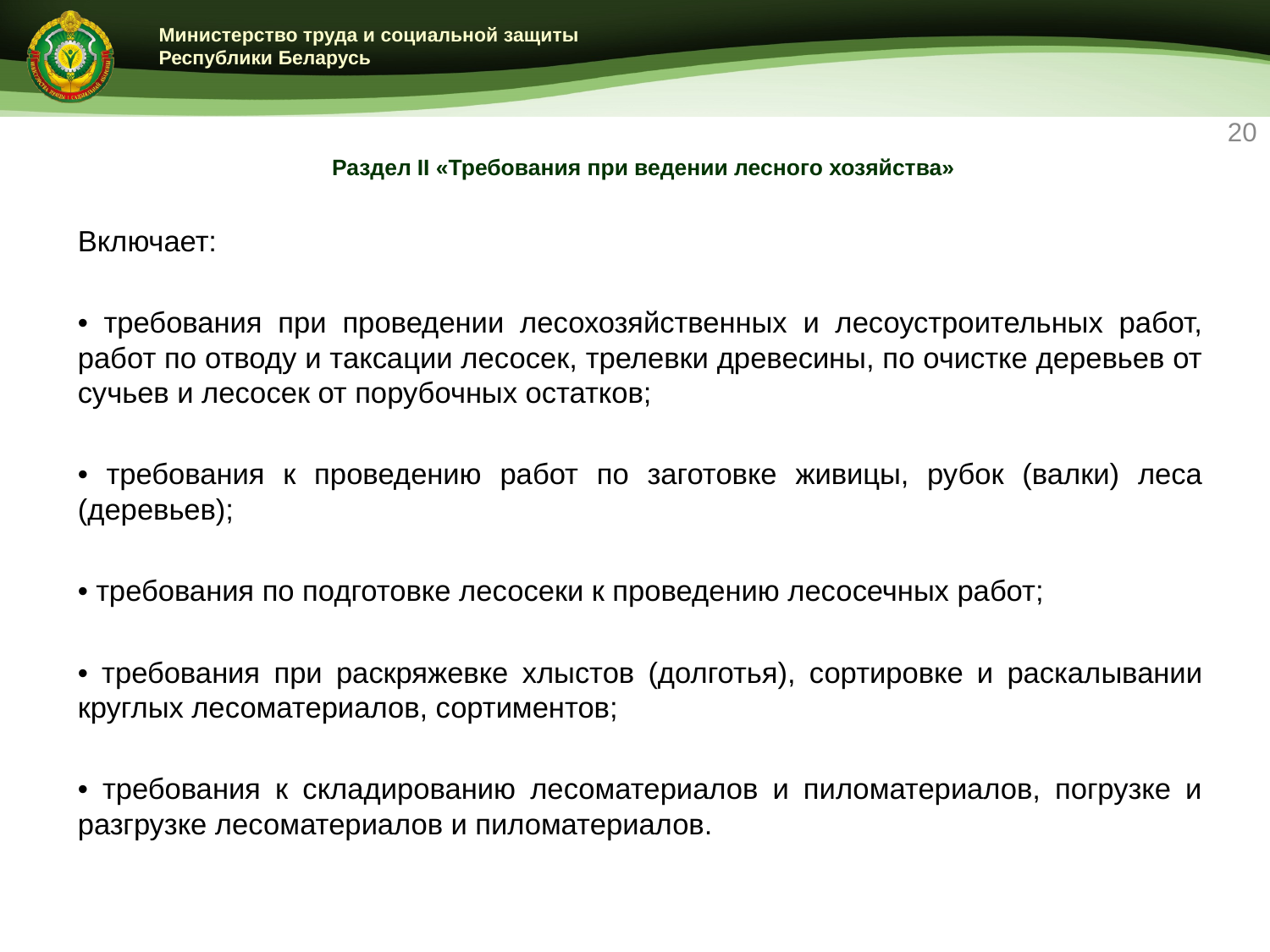

20
# Раздел II «Требования при ведении лесного хозяйства»
Включает:

• требования при проведении лесохозяйственных и лесоустроительных работ, работ по отводу и таксации лесосек, трелевки древесины, по очистке деревьев от сучьев и лесосек от порубочных остатков;

• требования к проведению работ по заготовке живицы, рубок (валки) леса (деревьев);

• требования по подготовке лесосеки к проведению лесосечных работ;

• требования при раскряжевке хлыстов (долготья), сортировке и раскалывании круглых лесоматериалов, сортиментов;

• требования к складированию лесоматериалов и пиломатериалов, погрузке и разгрузке лесоматериалов и пиломатериалов.